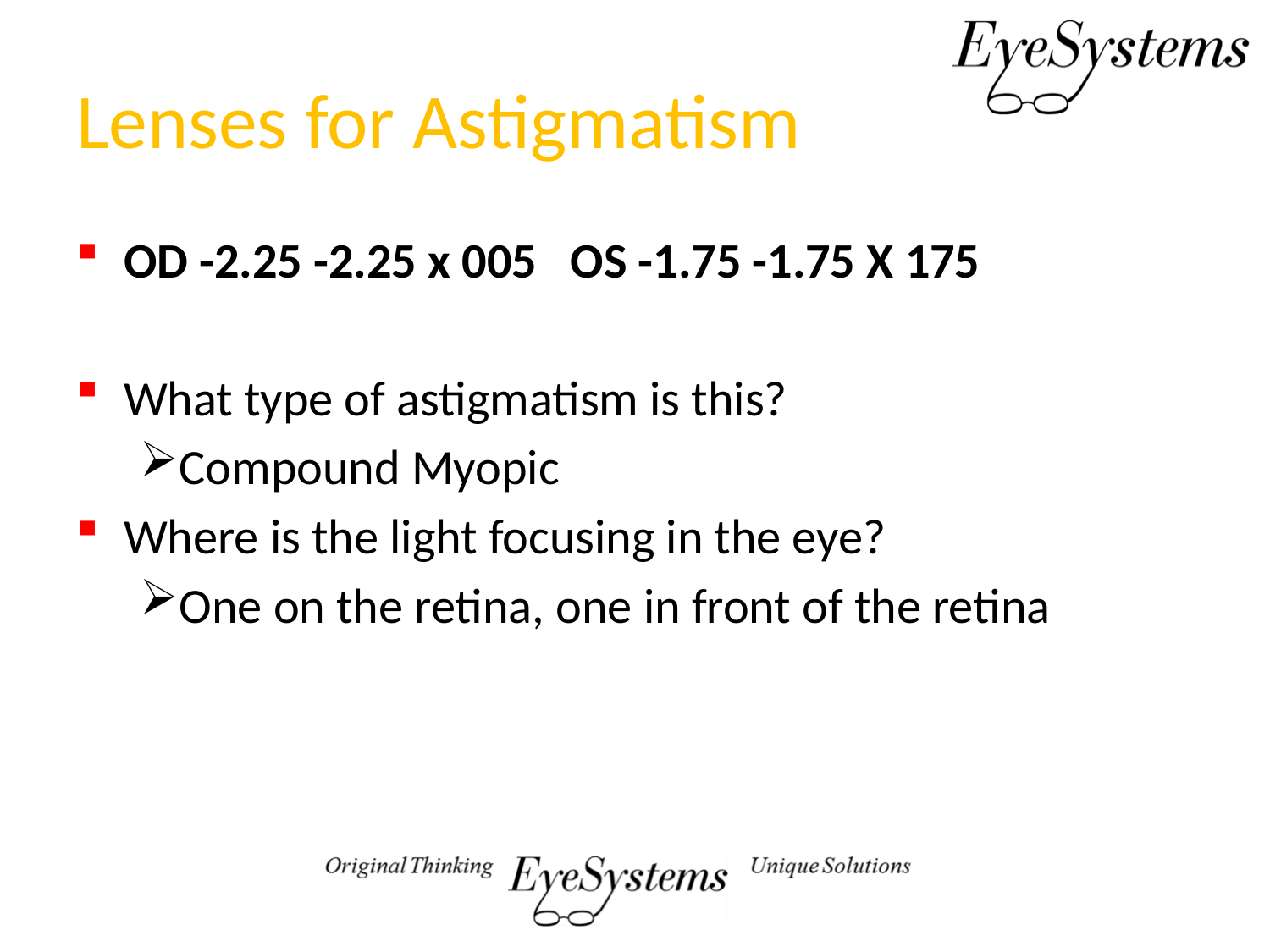

# Lenses for Astigmatism
OD -2.25 -2.25 x 005   OS -1.75 -1.75 X 175

What type of astigmatism is this?
Compound Myopic
Where is the light focusing in the eye?
One on the retina, one in front of the retina